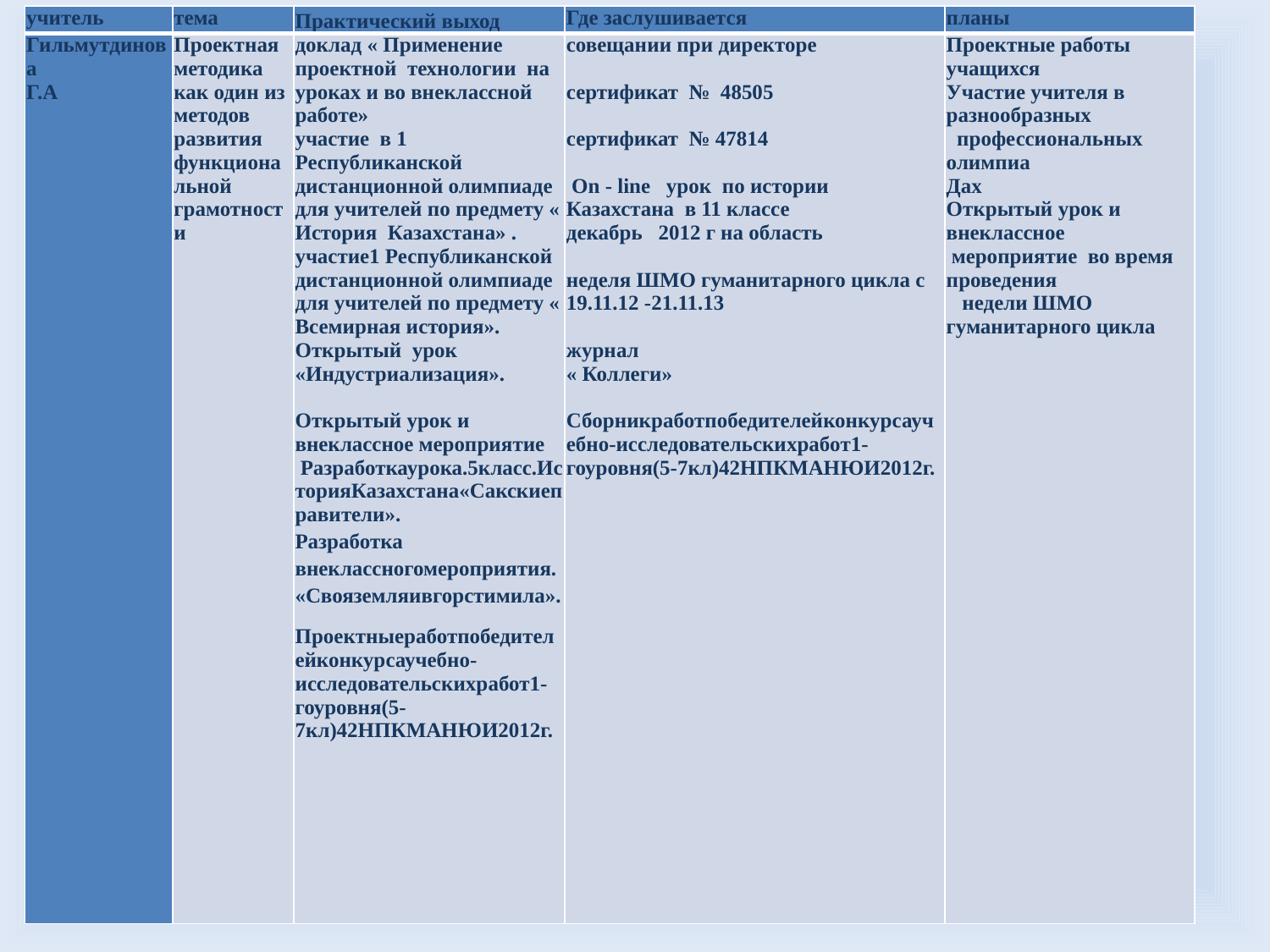

| учитель | тема | Практический выход | Где заслушивается | планы |
| --- | --- | --- | --- | --- |
| Гильмутдинова Г.А | Проектная методика как один из методов развития функциональной грамотности | доклад « Применение проектной технологии на уроках и во внеклассной работе» участие в 1 Республиканской дистанционной олимпиаде для учителей по предмету « История Казахстана» . участие1 Республиканской дистанционной олимпиаде для учителей по предмету « Всемирная история». Открытый урок «Индустриализация».   Открытый урок и внеклассное мероприятие  Разработкаурока.5класс.ИсторияКазахстана«Сакскиеправители». Разработка внеклассногомероприятия. «Свояземляивгорстимила». Проектныеработпобедителейконкурсаучебно-исследовательскихработ1-гоуровня(5-7кл)42НПКМАНЮИ2012г. | совещании при директоре   сертификат № 48505   сертификат № 47814    On - line урок по истории Казахстана в 11 классе декабрь 2012 г на область   неделя ШМО гуманитарного цикла с 19.11.12 -21.11.13   журнал « Коллеги»   Сборникработпобедителейконкурсаучебно-исследовательскихработ1-гоуровня(5-7кл)42НПКМАНЮИ2012г. | Проектные работы учащихся Участие учителя в разнообразных профессиональных олимпиа Дах Открытый урок и внеклассное мероприятие во время проведения недели ШМО гуманитарного цикла |